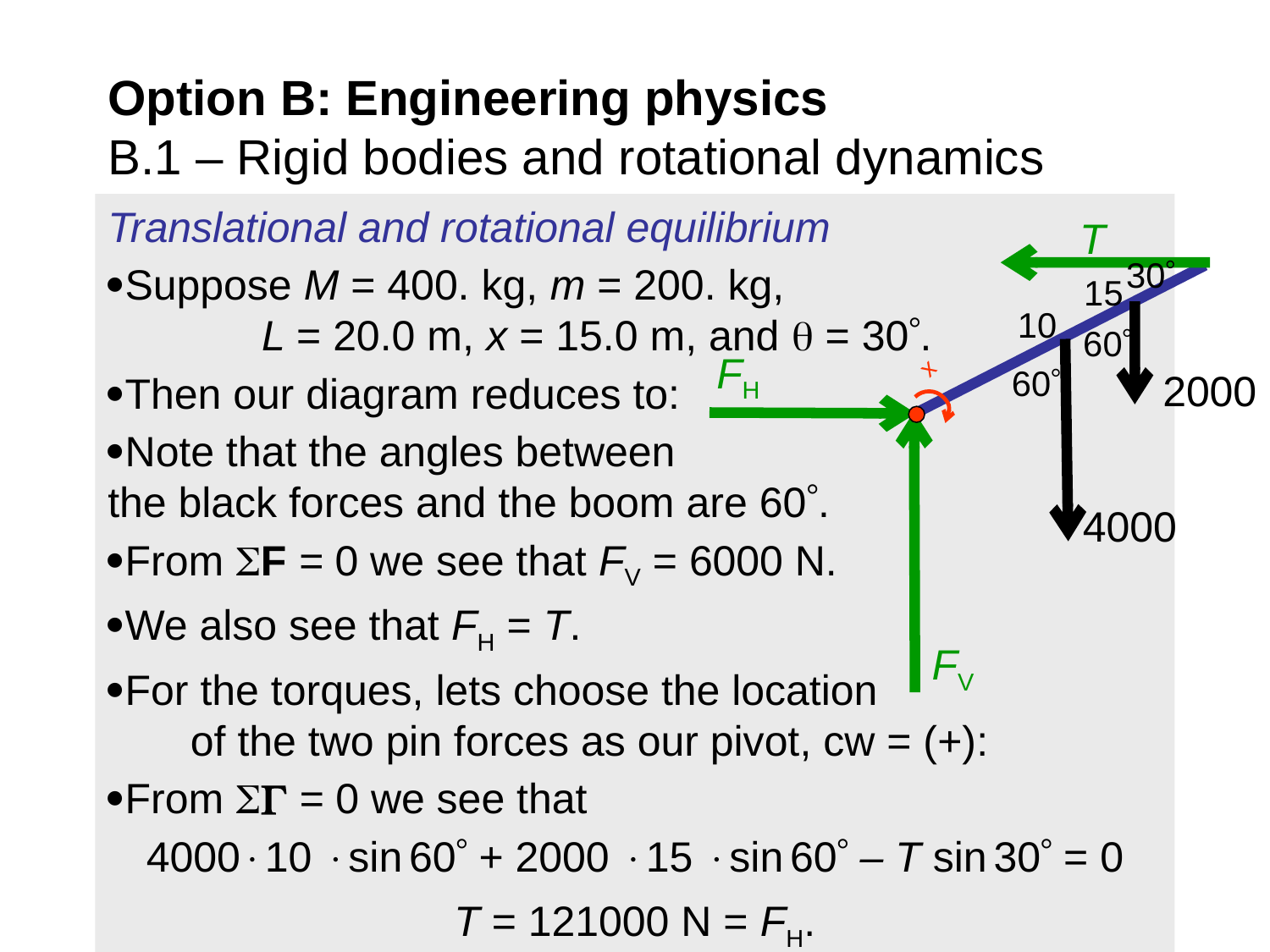

# Option B: Engineering physics B.1 – Rigid bodies and rotational dynamics
Translational and rotational equilibrium
•Suppose M = 400. kg, m = 200. kg,                                             L = 20.0 m, x = 15.0 m, and θ = 30°.
•Then our diagram reduces to:
•Note that the angles between                                        the black forces and the boom are 60°.
•From ΣF = 0 we see that FV = 6000 N.
•We also see that FH = T.
•For the torques, lets choose the location                               of the two pin forces as our pivot, cw = (+):
•From ΣΓ = 0 we see that
4000⋅10 ⋅sin 60° + 2000 ⋅15 ⋅sin 60° – T sin 30° = 0
T = 121000 N = FH.
T

30°
15

10

2000
60°

4000
FH

x
60°

FV